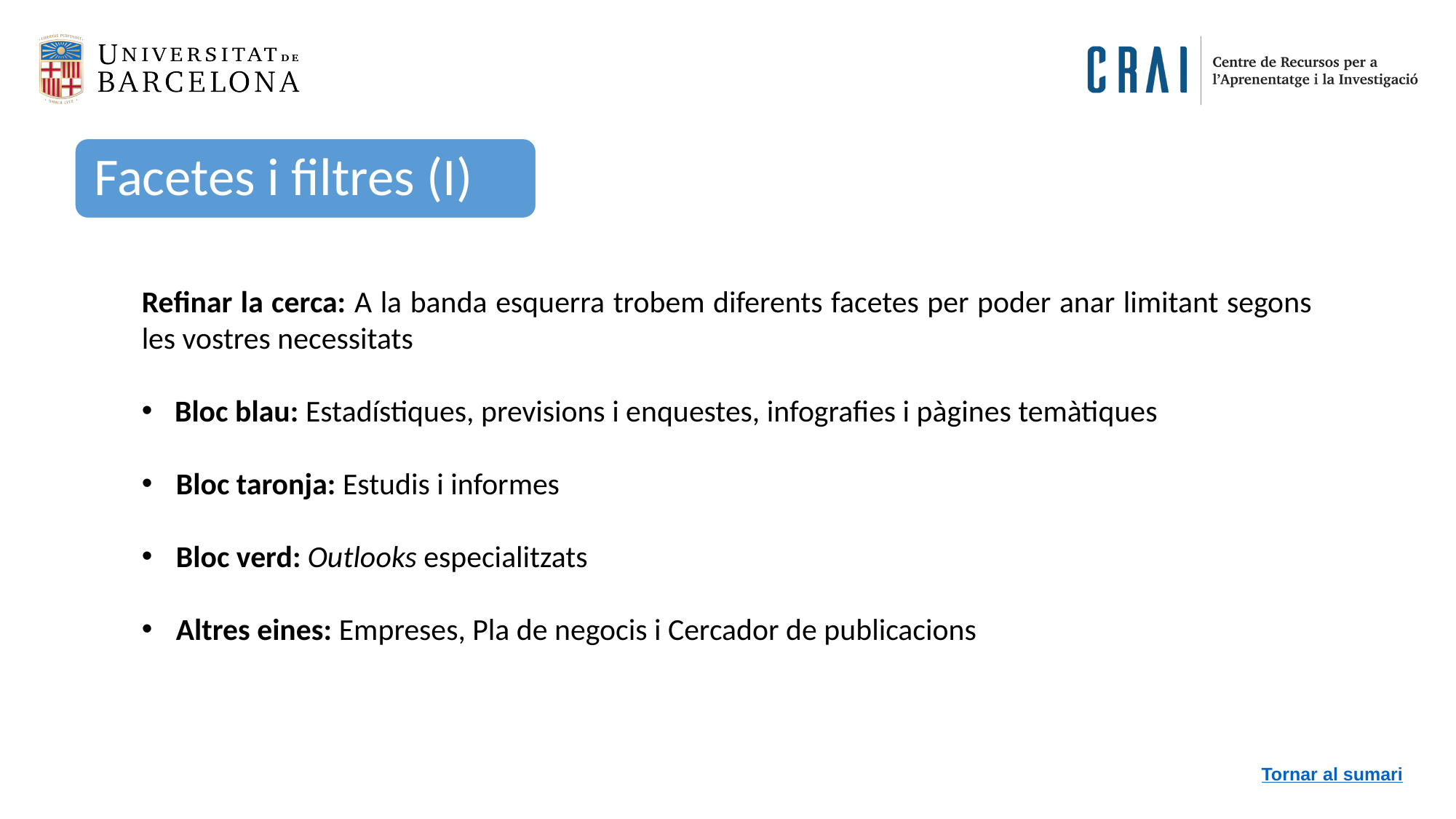

Facetes i filtres (I)
Refinar la cerca: A la banda esquerra trobem diferents facetes per poder anar limitant segons les vostres necessitats

Bloc blau: Estadístiques, previsions i enquestes, infografies i pàgines temàtiques

Bloc taronja: Estudis i informes

Bloc verd: Outlooks especialitzats

Altres eines: Empreses, Pla de negocis i Cercador de publicacions
Tornar al sumari